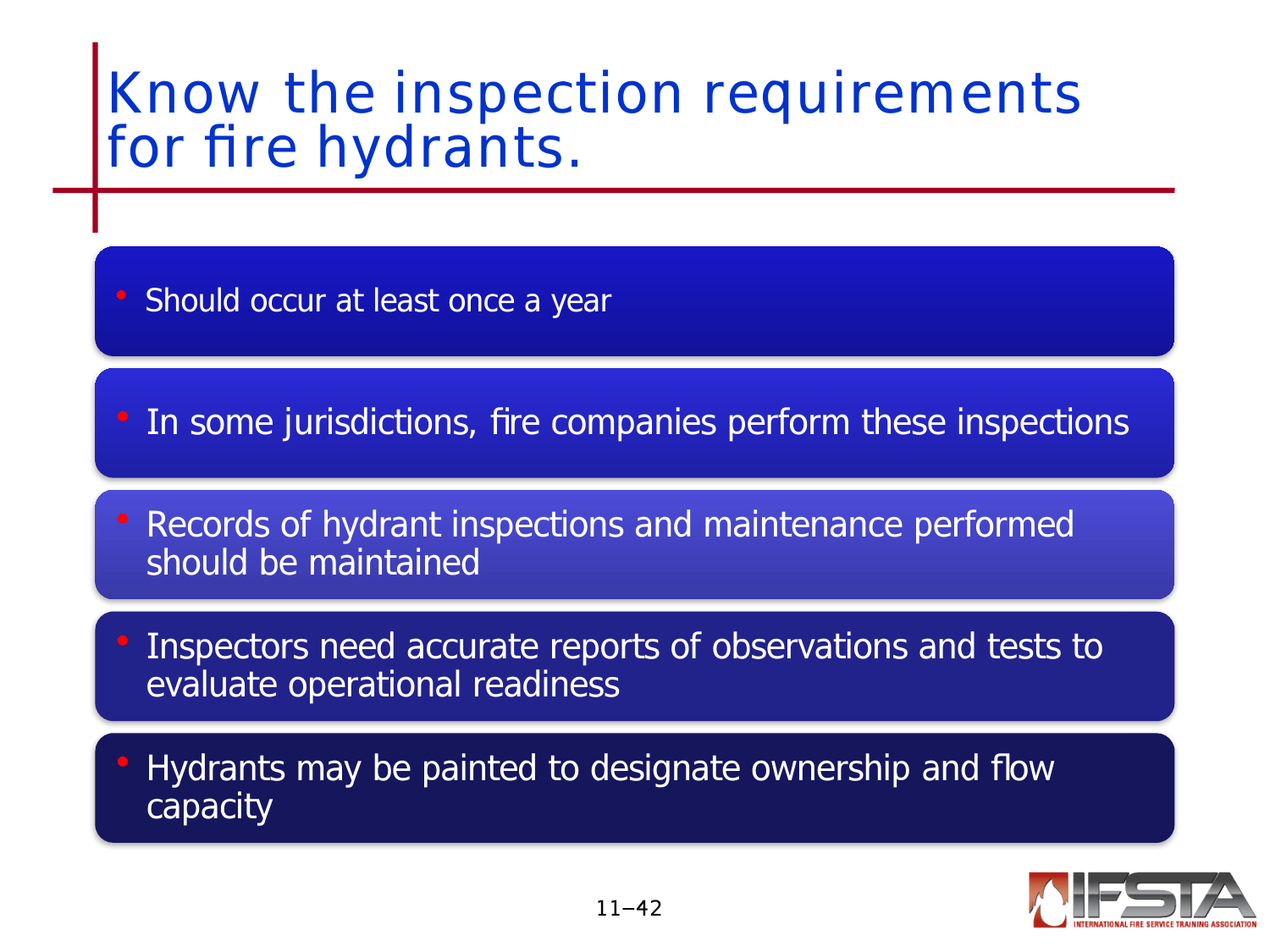

# Know the inspection requirements for fire hydrants.
Should occur at least once a year
In some jurisdictions, fire companies perform these inspections
Records of hydrant inspections and maintenance performed should be maintained
Inspectors need accurate reports of observations and tests to evaluate operational readiness
Hydrants may be painted to designate ownership and flow capacity
11–42